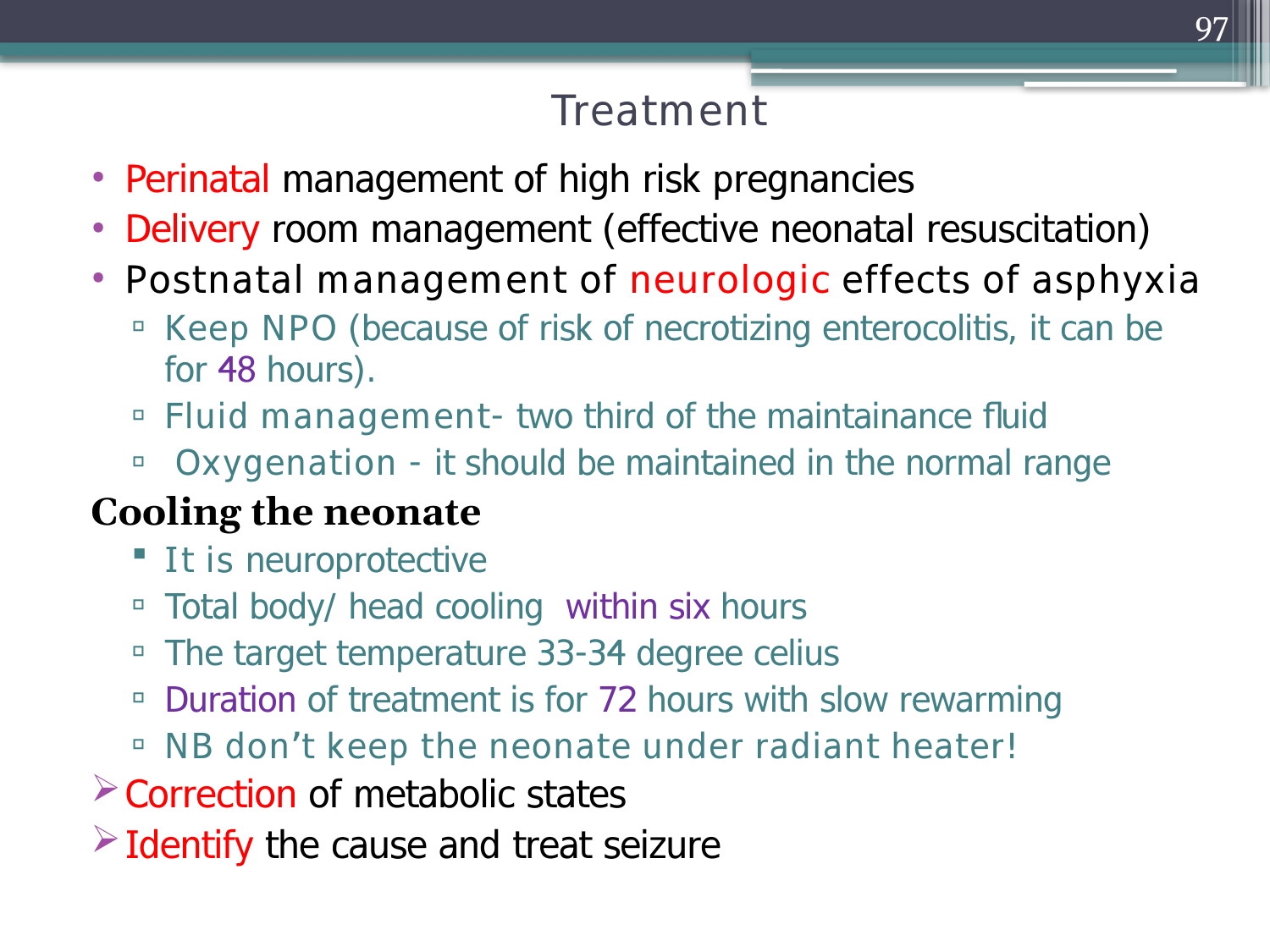

97
# Treatment
Perinatal management of high risk pregnancies
Delivery room management (effective neonatal resuscitation)
Postnatal management of neurologic effects of asphyxia
Keep NPO (because of risk of necrotizing enterocolitis, it can be for 48 hours).
Fluid management- two third of the maintainance fluid
 Oxygenation - it should be maintained in the normal range
Cooling the neonate
It is neuroprotective
Total body/ head cooling  within six hours
The target temperature 33-34 degree celius
Duration of treatment is for 72 hours with slow rewarming
NB don’t keep the neonate under radiant heater!
Correction of metabolic states
Identify the cause and treat seizure